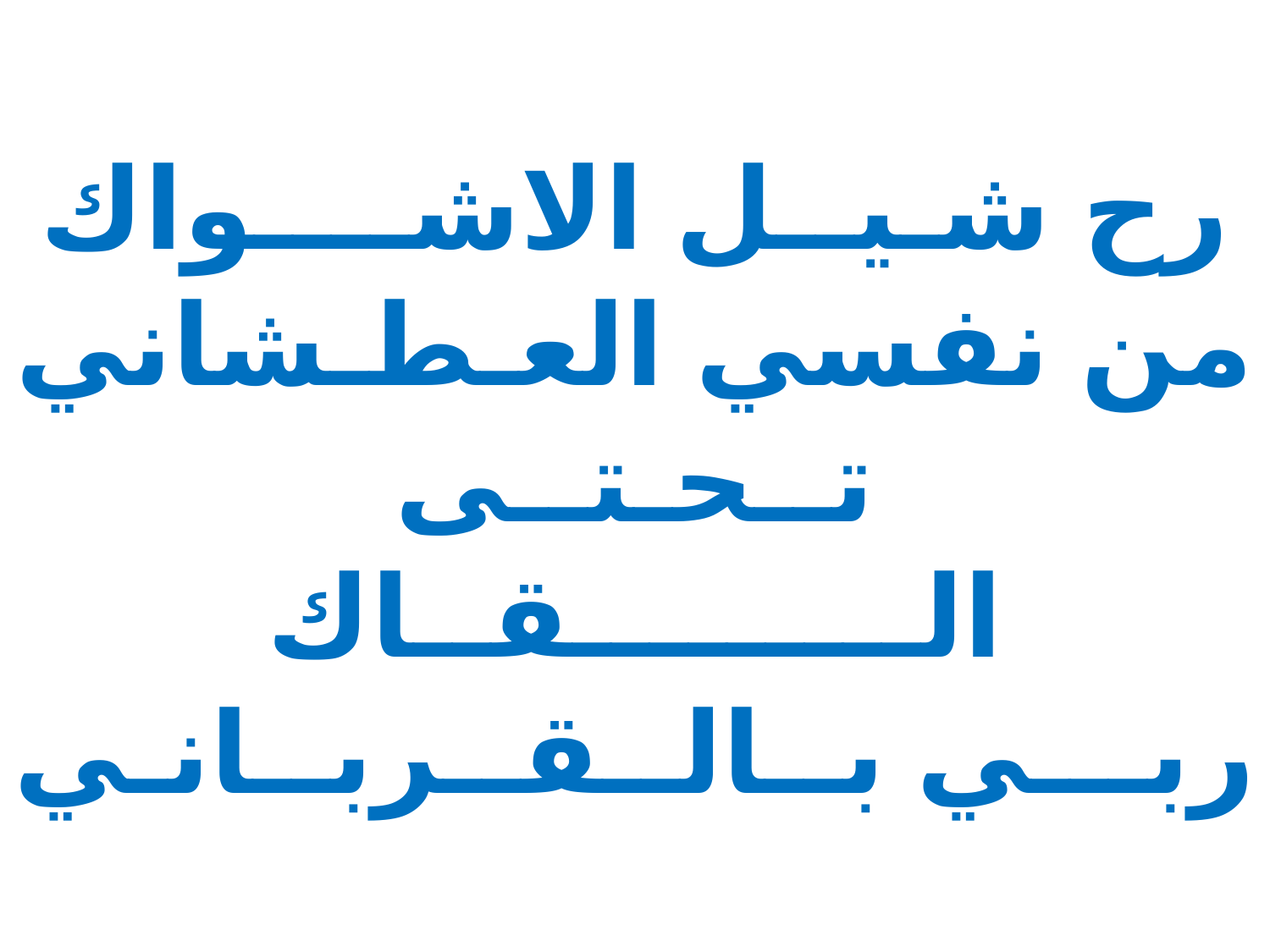

# رح شـيــل الاشــــواك من نفسي العـطـشاني تــحـتــى الـــــــــقــاك ربـــي بــالــقــربــانـي